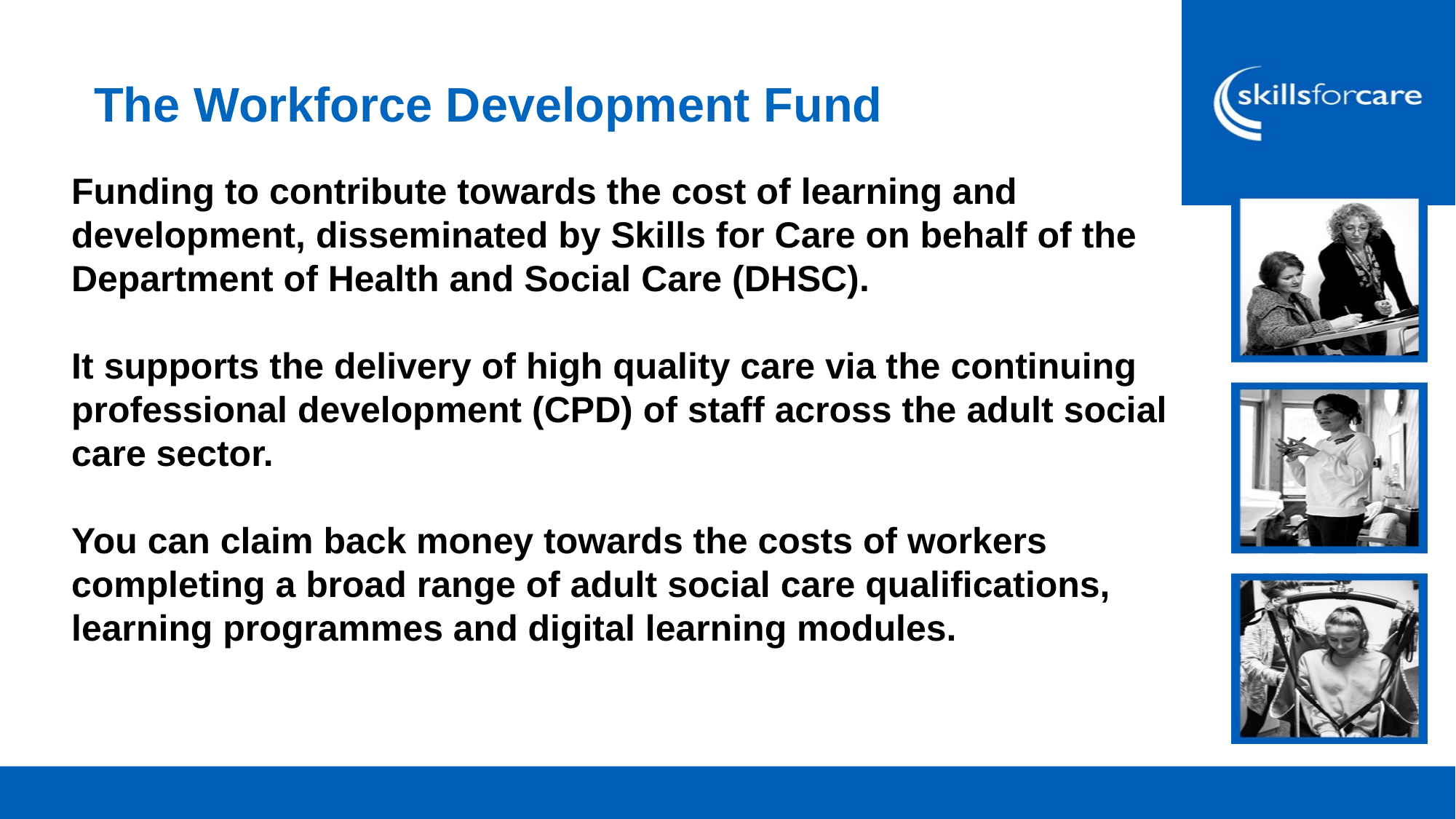

The Workforce Development Fund

Funding to contribute towards the cost of learning and development, disseminated by Skills for Care on behalf of the Department of Health and Social Care (DHSC).

It supports the delivery of high quality care via the continuing professional development (CPD) of staff across the adult social care sector.

You can claim back money towards the costs of workers completing a broad range of adult social care qualifications, learning programmes and digital learning modules.